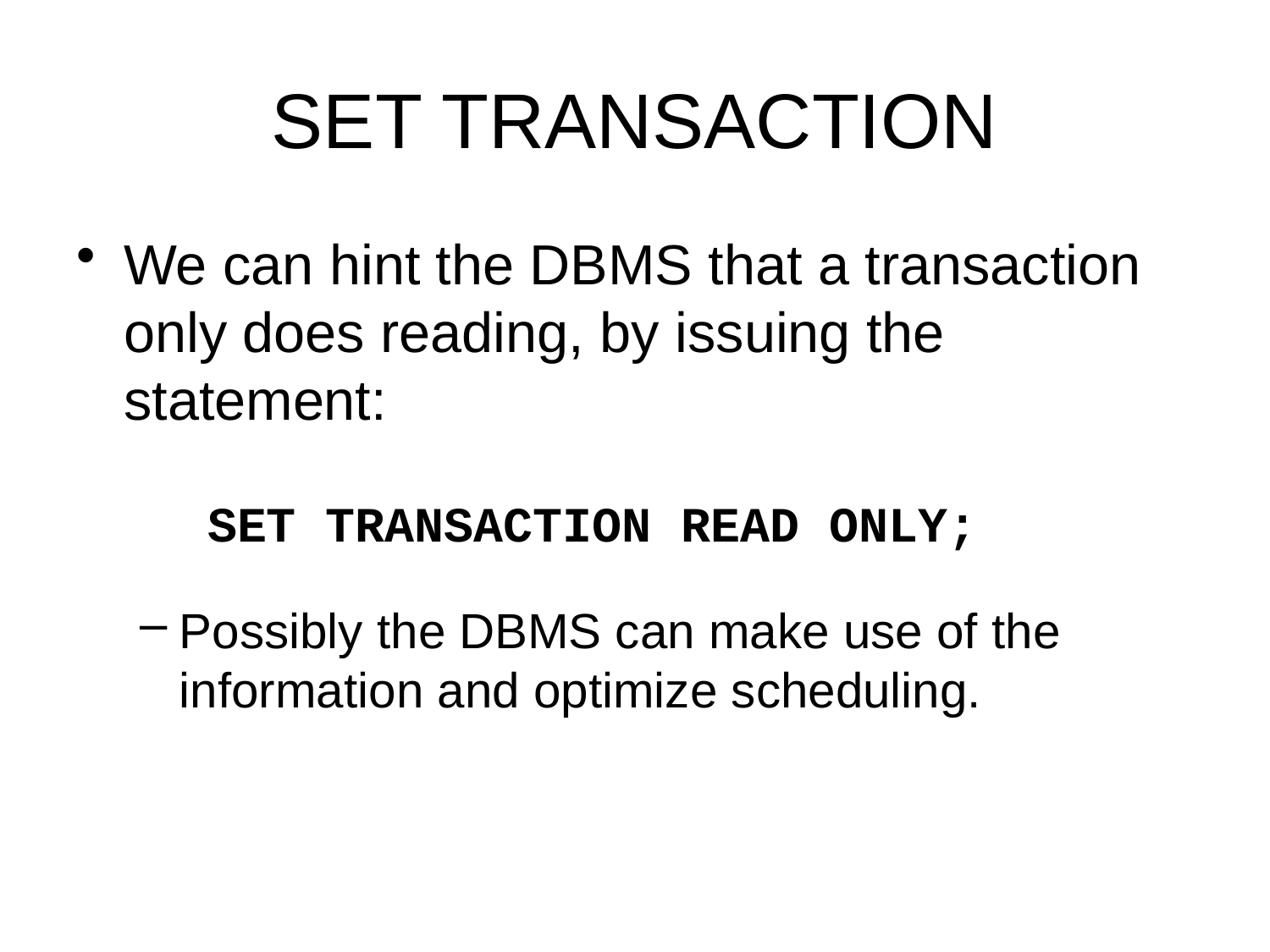

# SET TRANSACTION
We can hint the DBMS that a transaction only does reading, by issuing the statement:

Possibly the DBMS can make use of the information and optimize scheduling.
SET TRANSACTION READ ONLY;